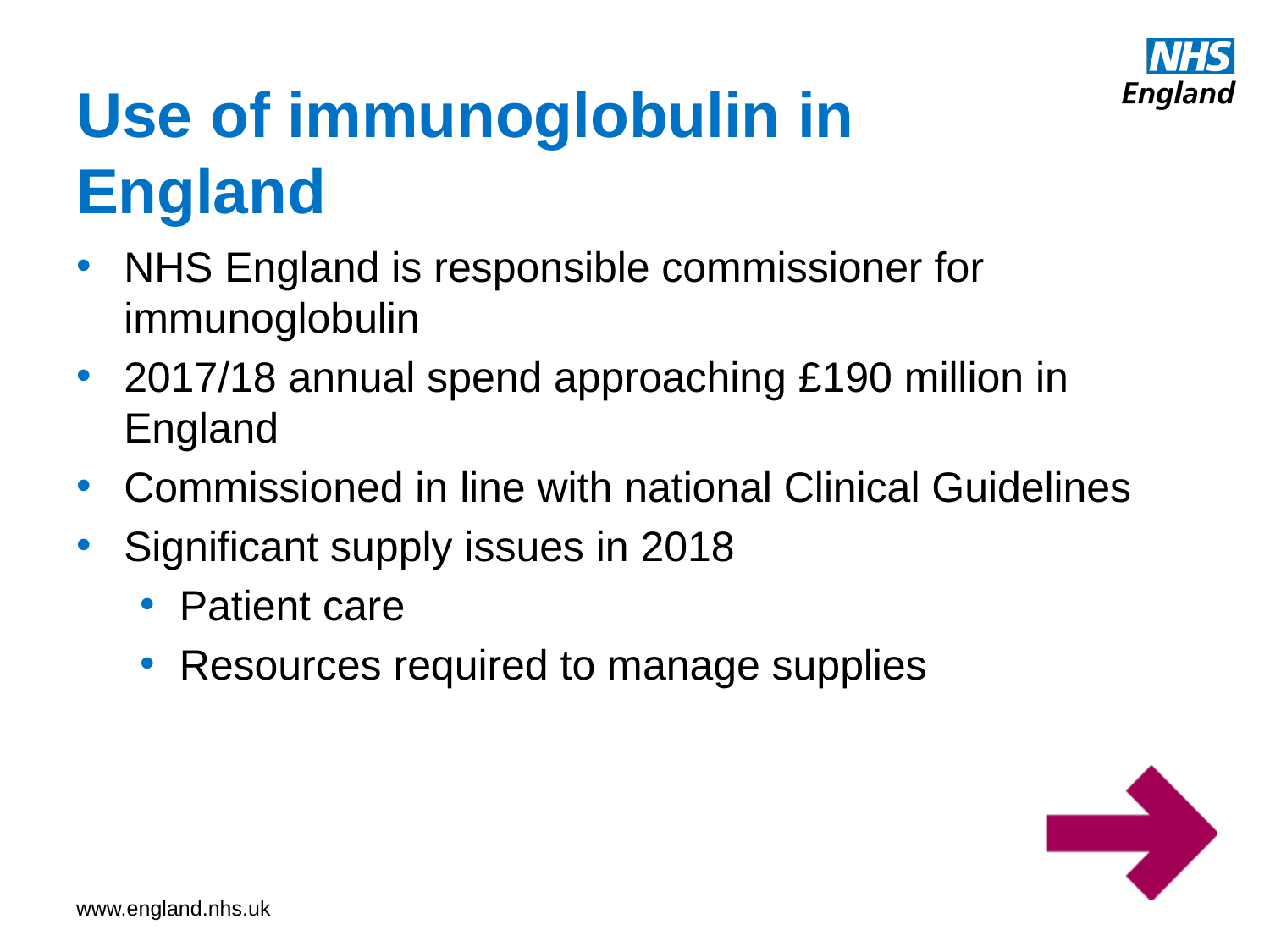

# Use of immunoglobulin in England
NHS England is responsible commissioner for immunoglobulin
2017/18 annual spend approaching £190 million in England
Commissioned in line with national Clinical Guidelines
Significant supply issues in 2018
Patient care
Resources required to manage supplies